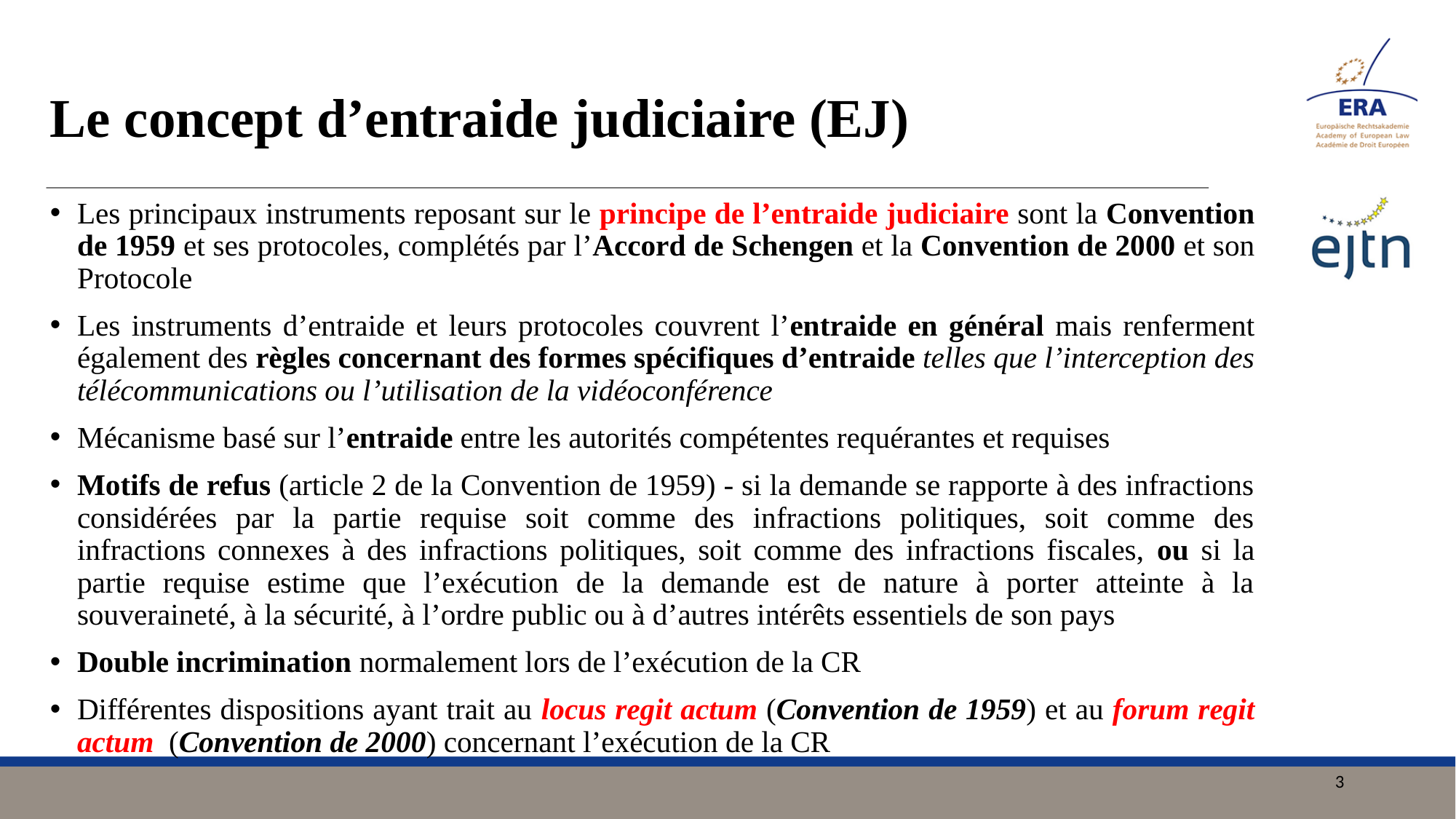

# Le concept d’entraide judiciaire (EJ)
Les principaux instruments reposant sur le principe de l’entraide judiciaire sont la Convention de 1959 et ses protocoles, complétés par l’Accord de Schengen et la Convention de 2000 et son Protocole
Les instruments d’entraide et leurs protocoles couvrent l’entraide en général mais renferment également des règles concernant des formes spécifiques d’entraide telles que l’interception des télécommunications ou l’utilisation de la vidéoconférence
Mécanisme basé sur l’entraide entre les autorités compétentes requérantes et requises
Motifs de refus (article 2 de la Convention de 1959) - si la demande se rapporte à des infractions considérées par la partie requise soit comme des infractions politiques, soit comme des infractions connexes à des infractions politiques, soit comme des infractions fiscales, ou si la partie requise estime que l’exécution de la demande est de nature à porter atteinte à la souveraineté, à la sécurité, à l’ordre public ou à d’autres intérêts essentiels de son pays
Double incrimination normalement lors de l’exécution de la CR
Différentes dispositions ayant trait au locus regit actum (Convention de 1959) et au forum regit actum  (Convention de 2000) concernant l’exécution de la CR

3